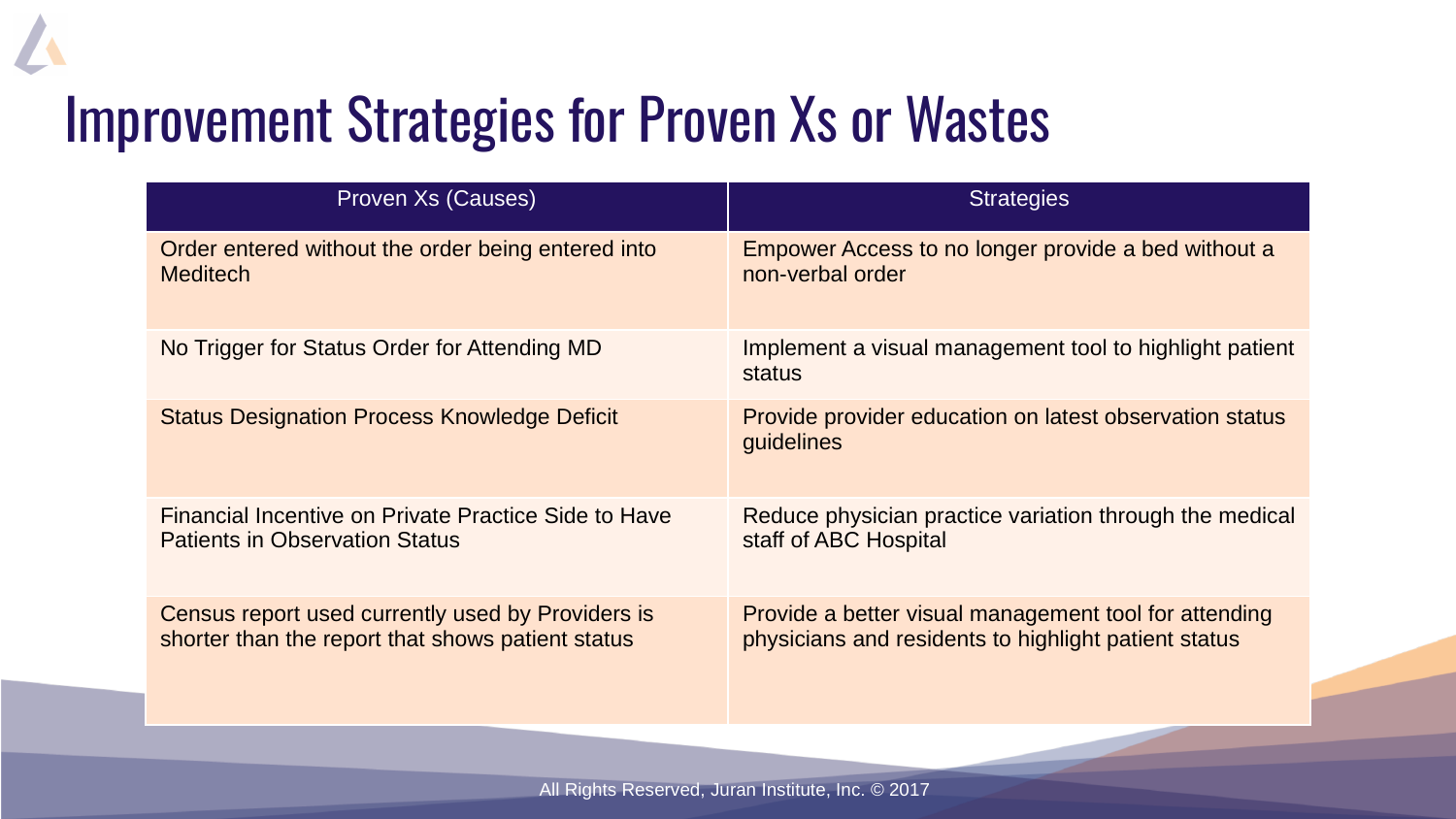

# Improvement Strategies for Proven Xs or Wastes
| Proven Xs (Causes) | Strategies |
| --- | --- |
| Order entered without the order being entered into Meditech | Empower Access to no longer provide a bed without a non-verbal order |
| No Trigger for Status Order for Attending MD | Implement a visual management tool to highlight patient status |
| Status Designation Process Knowledge Deficit | Provide provider education on latest observation status guidelines |
| Financial Incentive on Private Practice Side to Have Patients in Observation Status | Reduce physician practice variation through the medical staff of ABC Hospital |
| Census report used currently used by Providers is shorter than the report that shows patient status | Provide a better visual management tool for attending physicians and residents to highlight patient status |